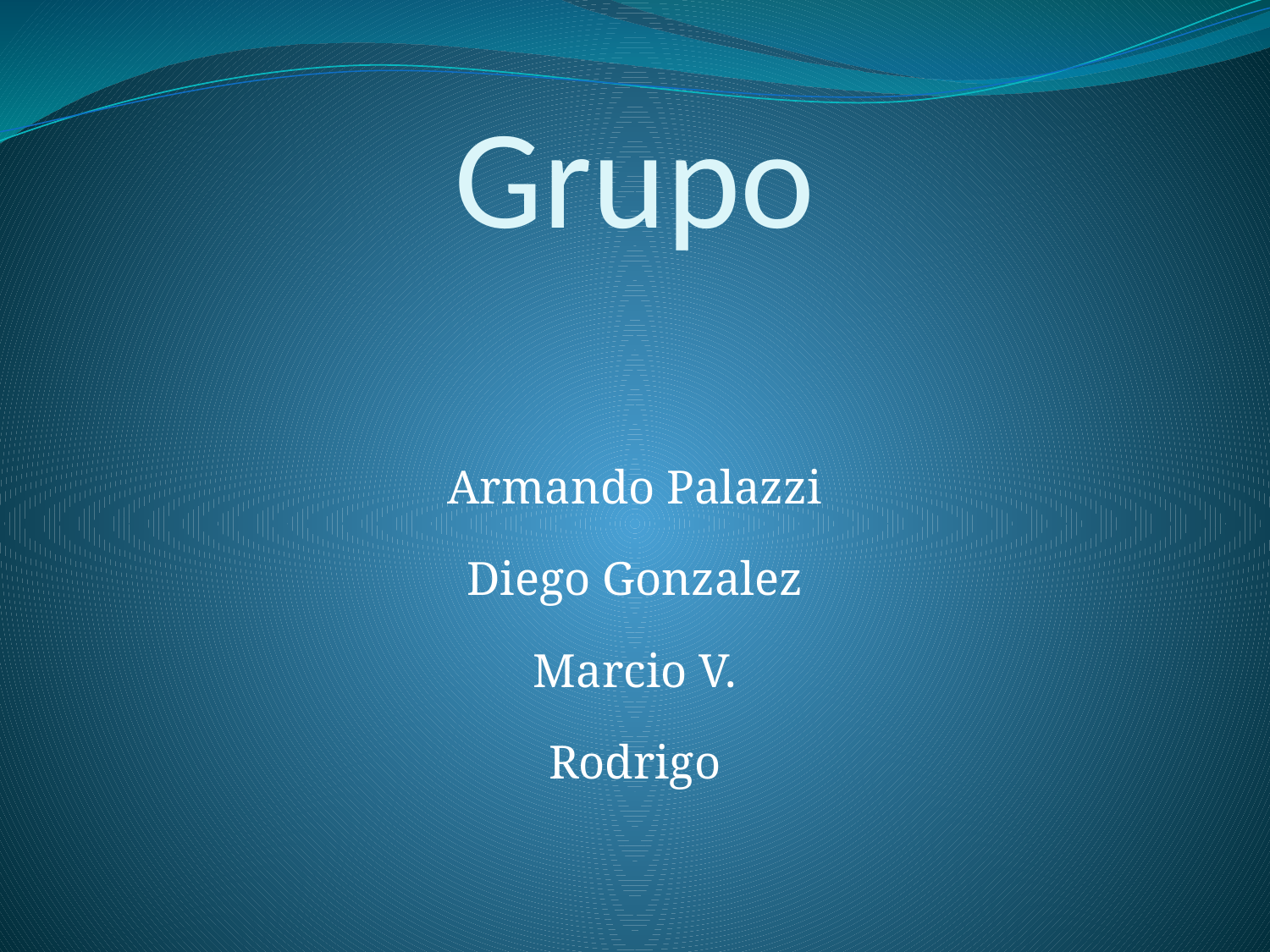

# Grupo

Armando Palazzi
Diego Gonzalez
Marcio V.
Rodrigo